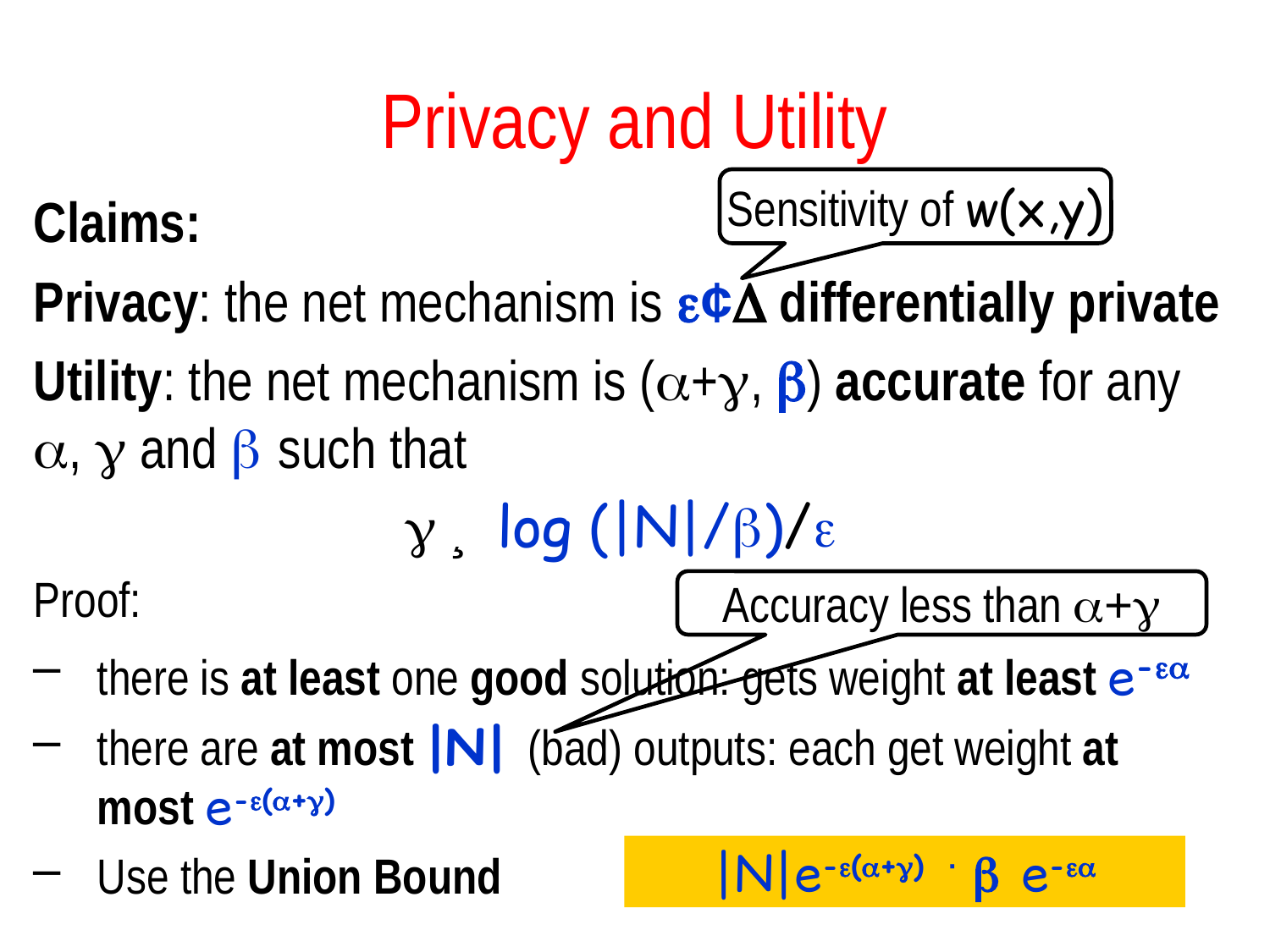

# Privacy and Utility
Sensitivity of w(x,y)
Claims:
Privacy: the net mechanism is ε¢Δ differentially private
Utility: the net mechanism is (α+γ, β) accurate for any α, γ and β such that
γ ¸  log (|N|/β)/ε
Proof:
there is at least one good solution: gets weight at least e-εα
there are at most |N| (bad) outputs: each get weight at most e-ε(α+γ)
Use the Union Bound

Accuracy less than α+γ
|N|e-ε(α+γ)  · β e-εα